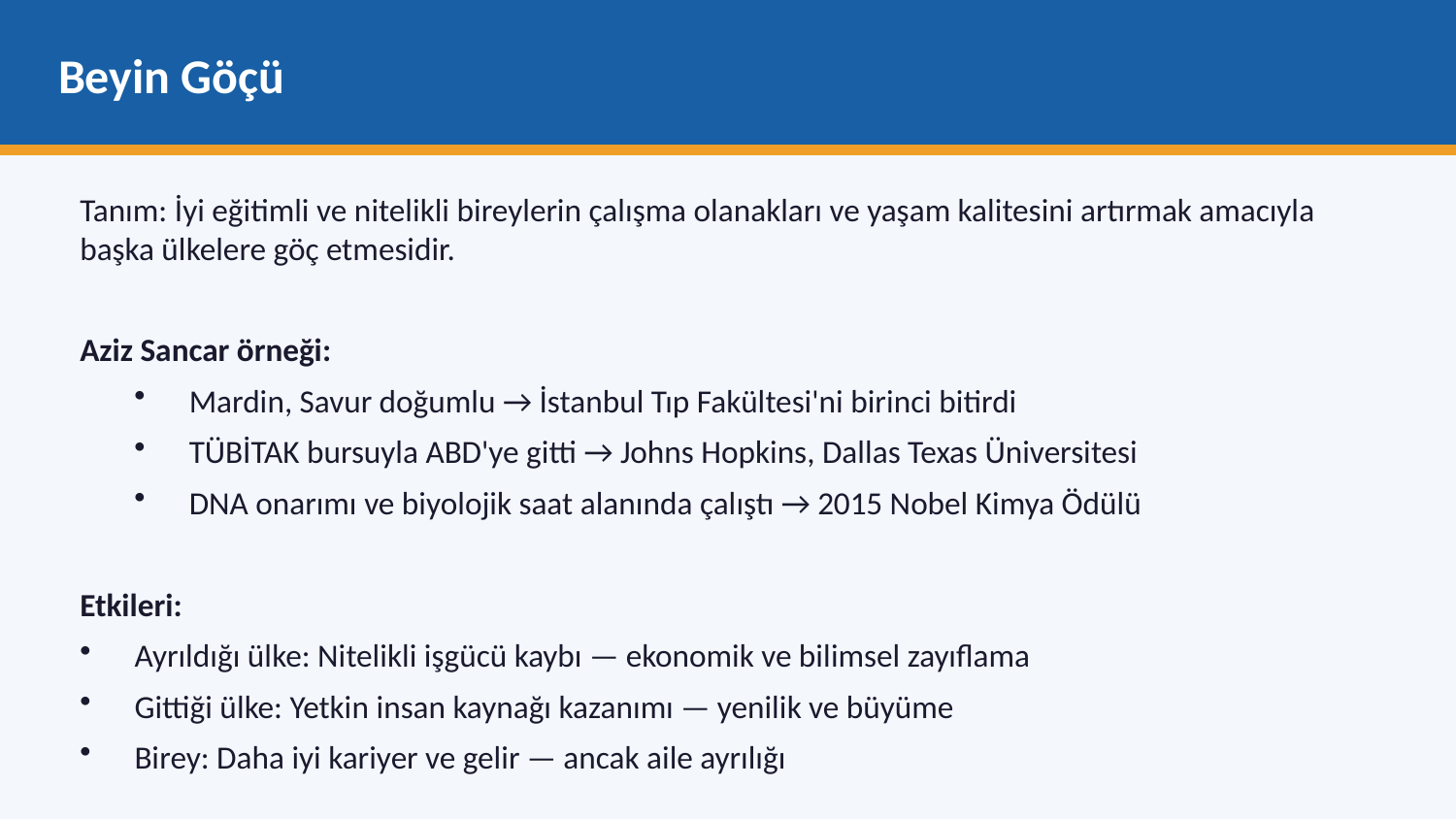

Beyin Göçü

Tanım: İyi eğitimli ve nitelikli bireylerin çalışma olanakları ve yaşam kalitesini artırmak amacıyla başka ülkelere göç etmesidir.

Aziz Sancar örneği:
Mardin, Savur doğumlu → İstanbul Tıp Fakültesi'ni birinci bitirdi
TÜBİTAK bursuyla ABD'ye gitti → Johns Hopkins, Dallas Texas Üniversitesi
DNA onarımı ve biyolojik saat alanında çalıştı → 2015 Nobel Kimya Ödülü

Etkileri:
Ayrıldığı ülke: Nitelikli işgücü kaybı — ekonomik ve bilimsel zayıflama
Gittiği ülke: Yetkin insan kaynağı kazanımı — yenilik ve büyüme
Birey: Daha iyi kariyer ve gelir — ancak aile ayrılığı